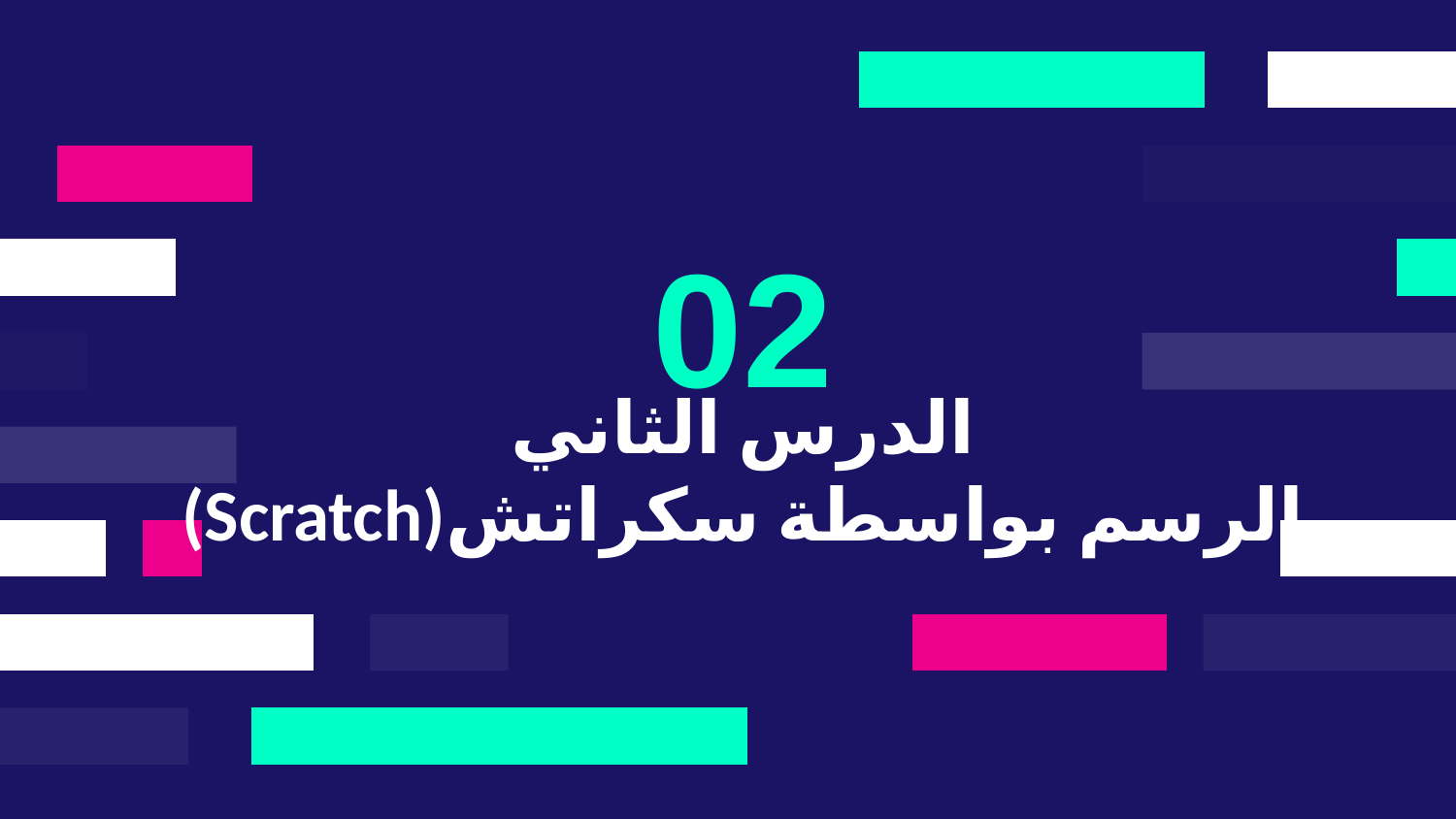

02
# الدرس الثاني الرسم بواسطة سكراتش(Scratch)